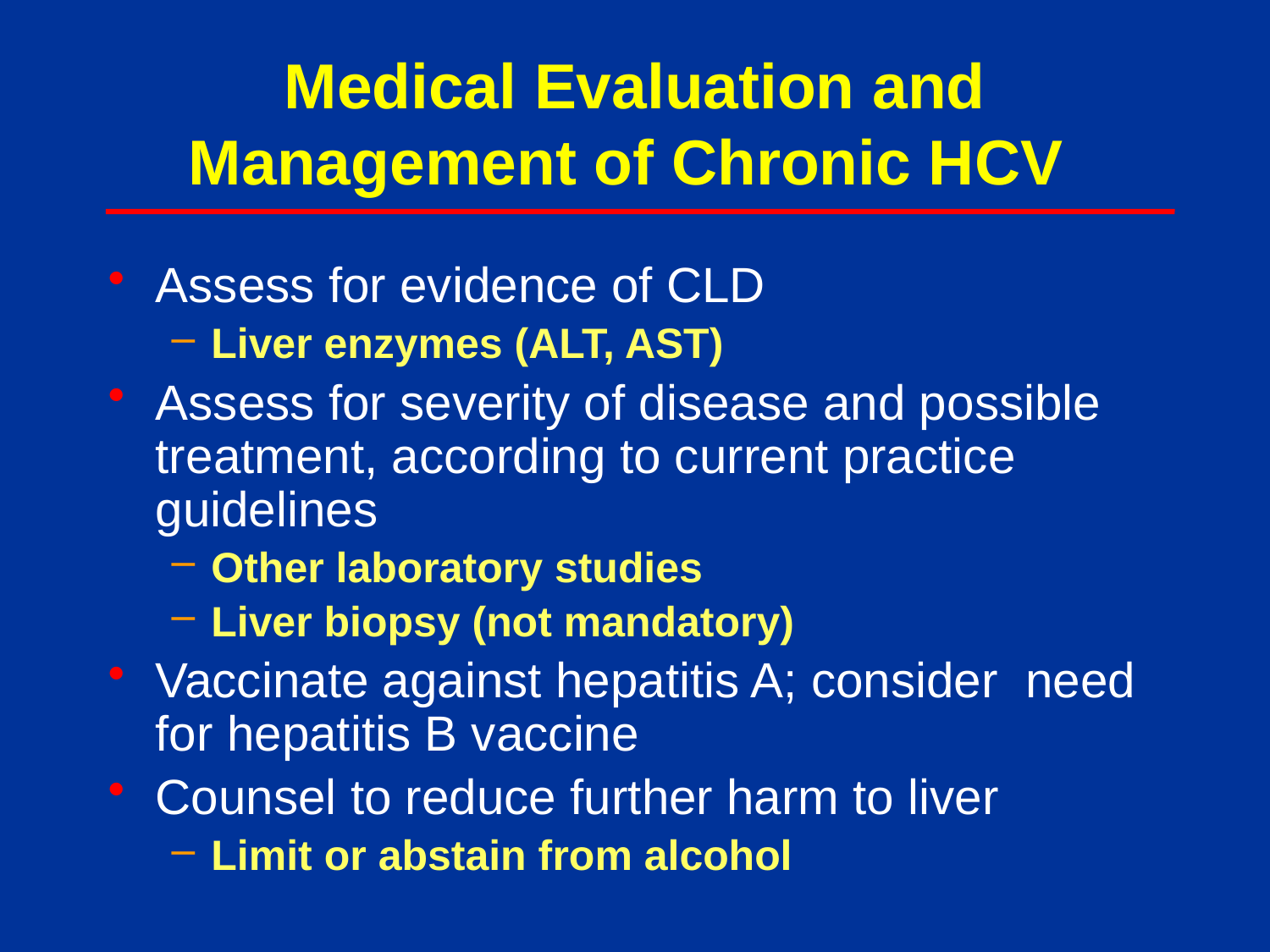

# Medical Evaluation and Management of Chronic HCV

Assess for evidence of CLD
Liver enzymes (ALT, AST)
Assess for severity of disease and possible treatment, according to current practice guidelines
Other laboratory studies
Liver biopsy (not mandatory)
Vaccinate against hepatitis A; consider  need for hepatitis B vaccine
Counsel to reduce further harm to liver
Limit or abstain from alcohol